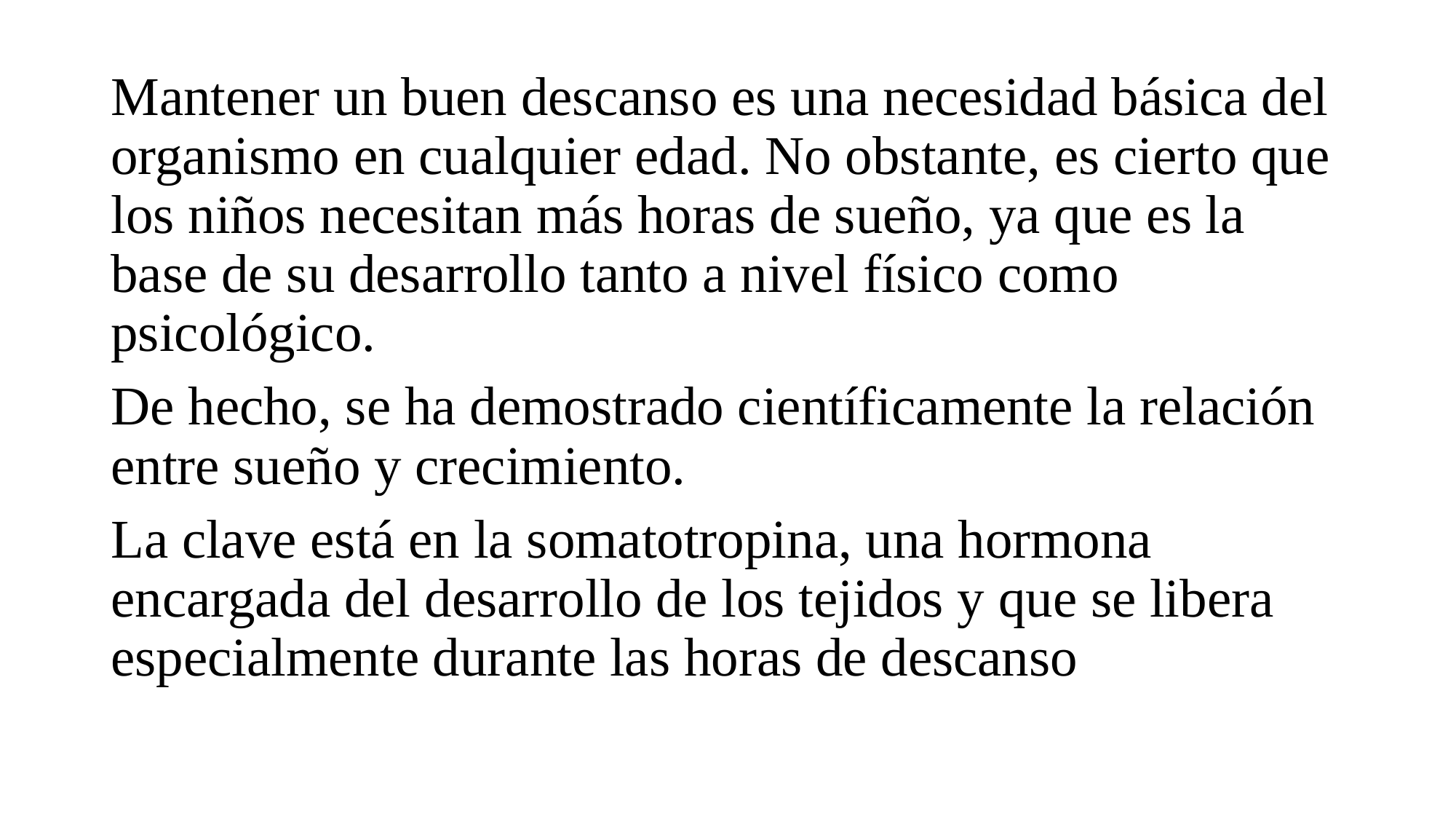

Mantener un buen descanso es una necesidad básica del organismo en cualquier edad. No obstante, es cierto que los niños necesitan más horas de sueño, ya que es la base de su desarrollo tanto a nivel físico como psicológico.
De hecho, se ha demostrado científicamente la relación entre sueño y crecimiento.
La clave está en la somatotropina, una hormona encargada del desarrollo de los tejidos y que se libera especialmente durante las horas de descanso